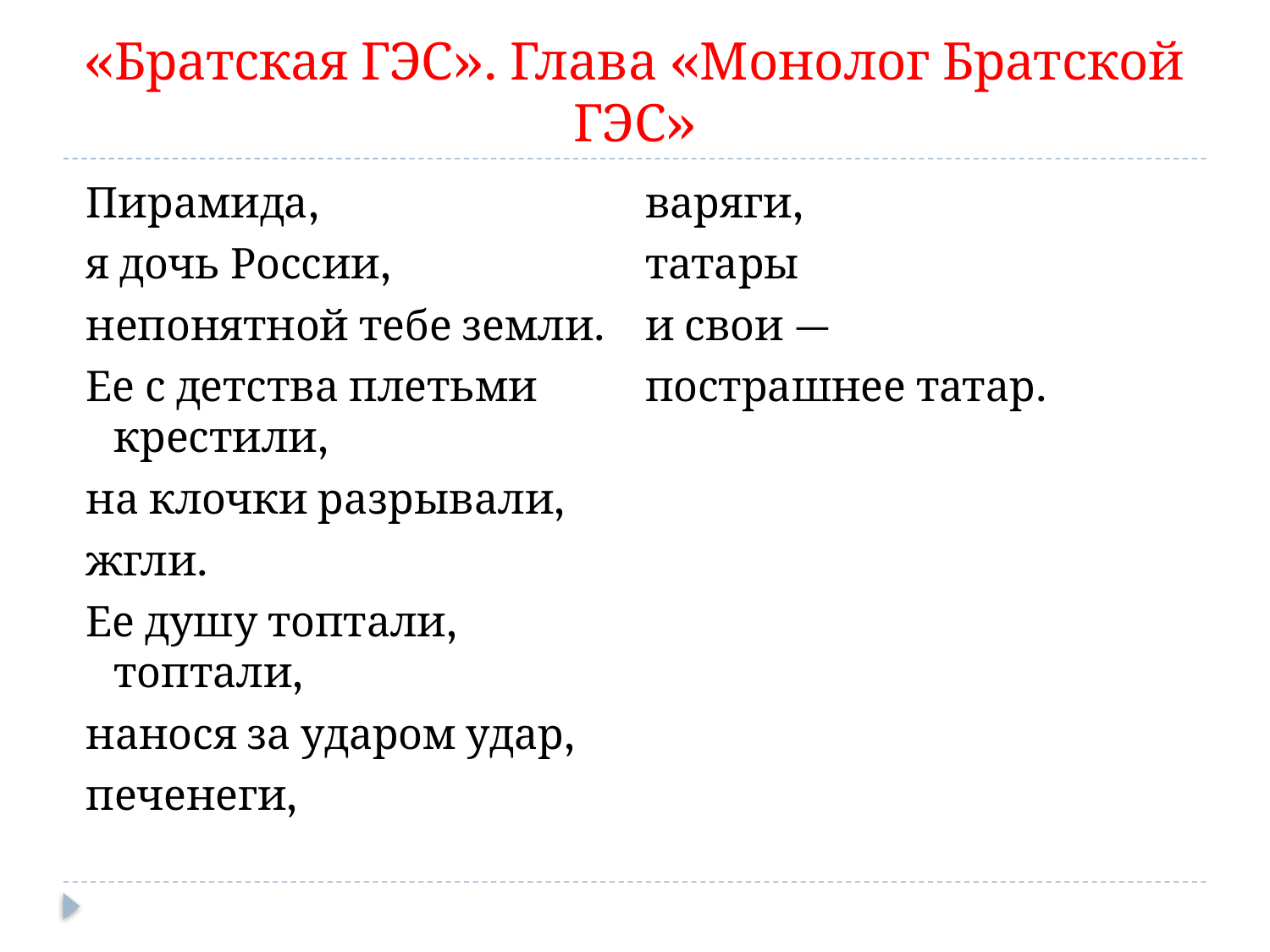

# «Братская ГЭС». Глава «Монолог Братской ГЭС»
 Пирамида,
 я дочь России,
 непонятной тебе земли.
 Ее с детства плетьми крестили,
 на клочки разрывали,
 жгли.
 Ее душу топтали, топтали,
 нанося за ударом удар,
 печенеги,
 варяги,
 татары
 и свои —
 пострашнее татар.